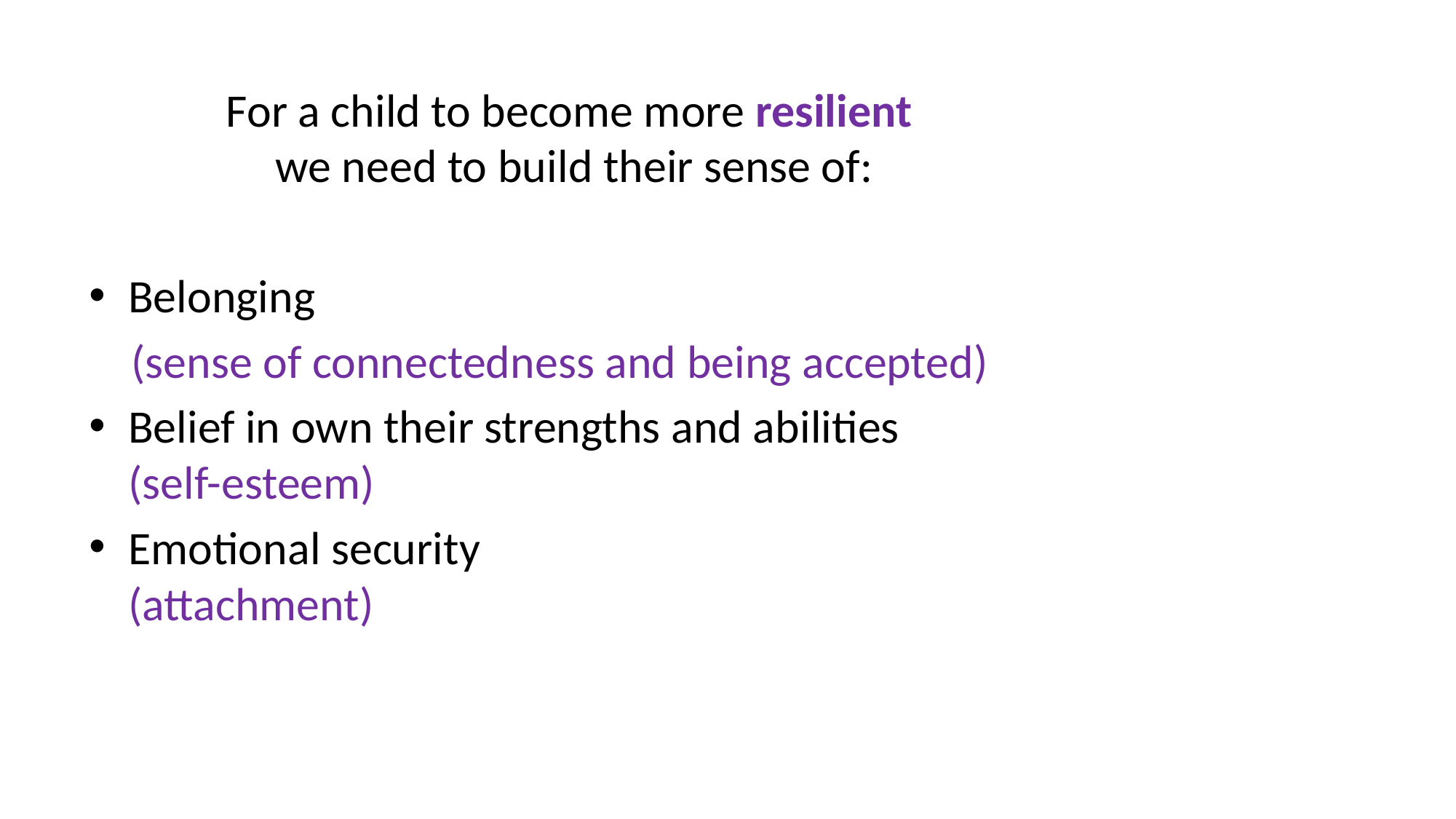

For a child to become more resilient
 we need to build their sense of:

Belonging
    (sense of connectedness and being accepted)
Belief in own their strengths and abilities
(self-esteem)
Emotional security
(attachment)